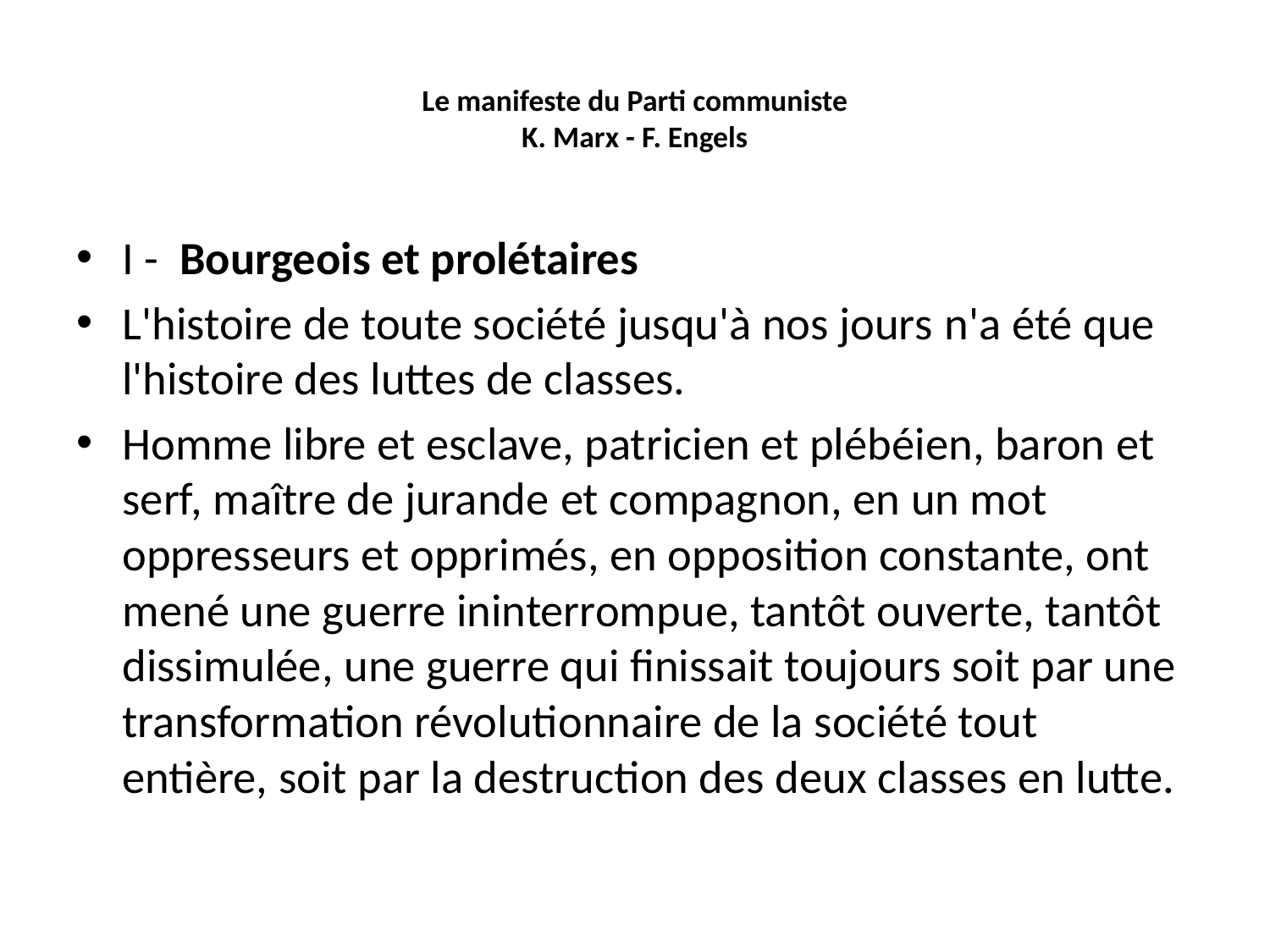

# Le manifeste du Parti communiste K. Marx - F. Engels
I -  Bourgeois et prolétaires
L'histoire de toute société jusqu'à nos jours n'a été que l'histoire des luttes de classes.
Homme libre et esclave, patricien et plébéien, baron et serf, maître de jurande et compagnon, en un mot oppresseurs et opprimés, en opposition constante, ont mené une guerre ininterrompue, tantôt ouverte, tantôt dissimulée, une guerre qui finissait toujours soit par une transformation révolutionnaire de la société tout entière, soit par la destruction des deux classes en lutte.